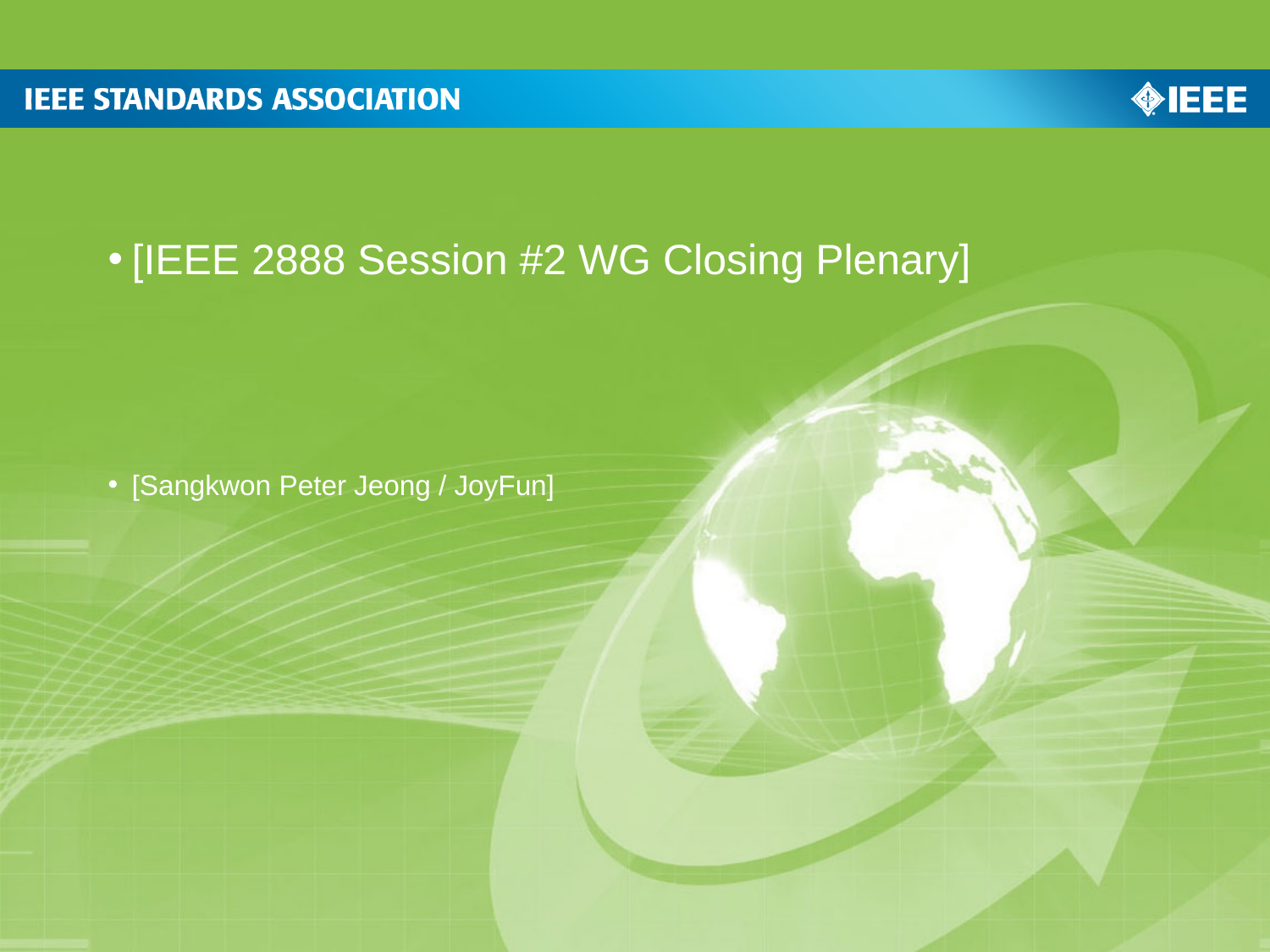

[IEEE 2888 Session #2 WG Closing Plenary]
[Sangkwon Peter Jeong / JoyFun]